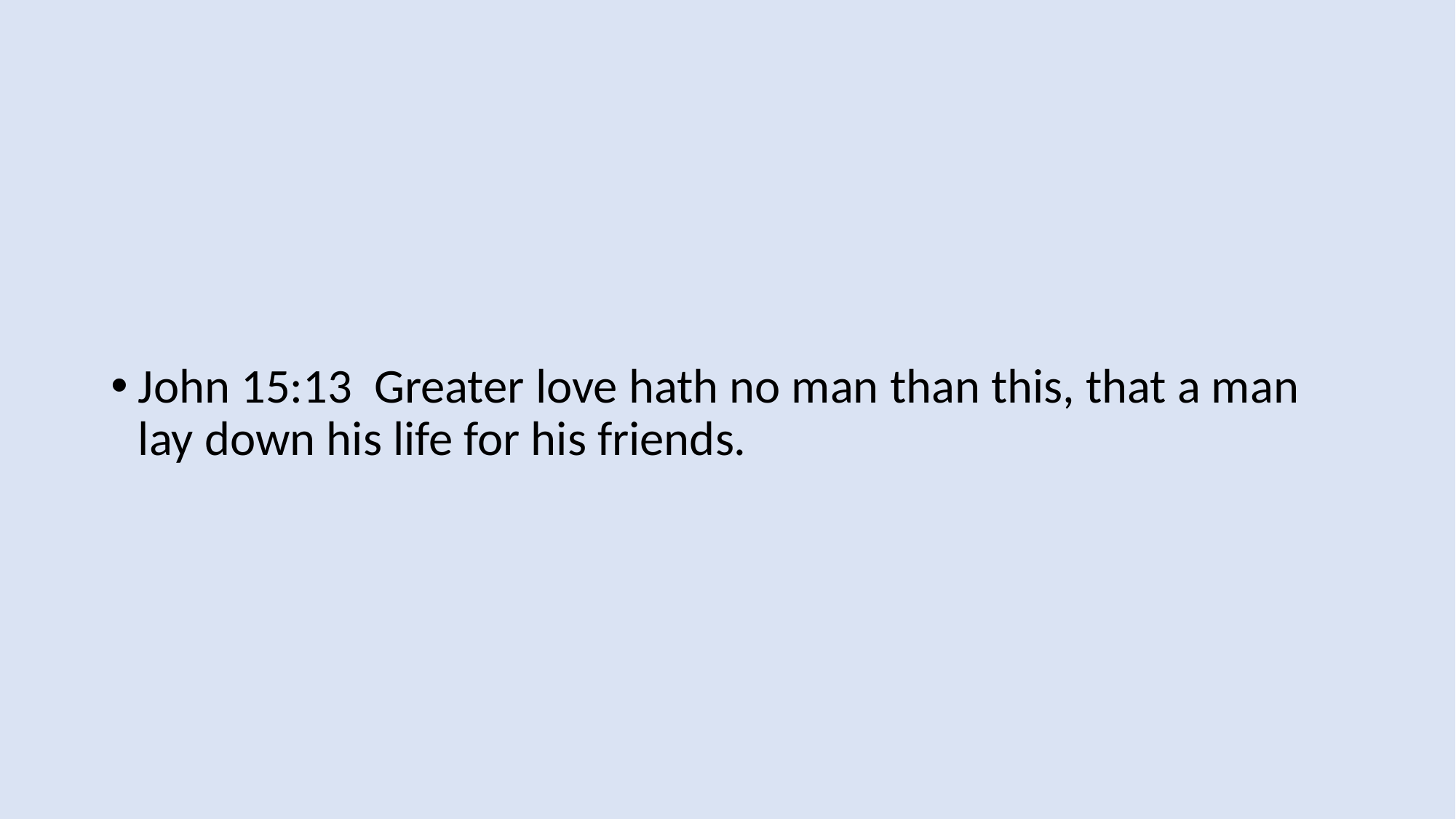

John 15:13  Greater love hath no man than this, that a man lay down his life for his friends.